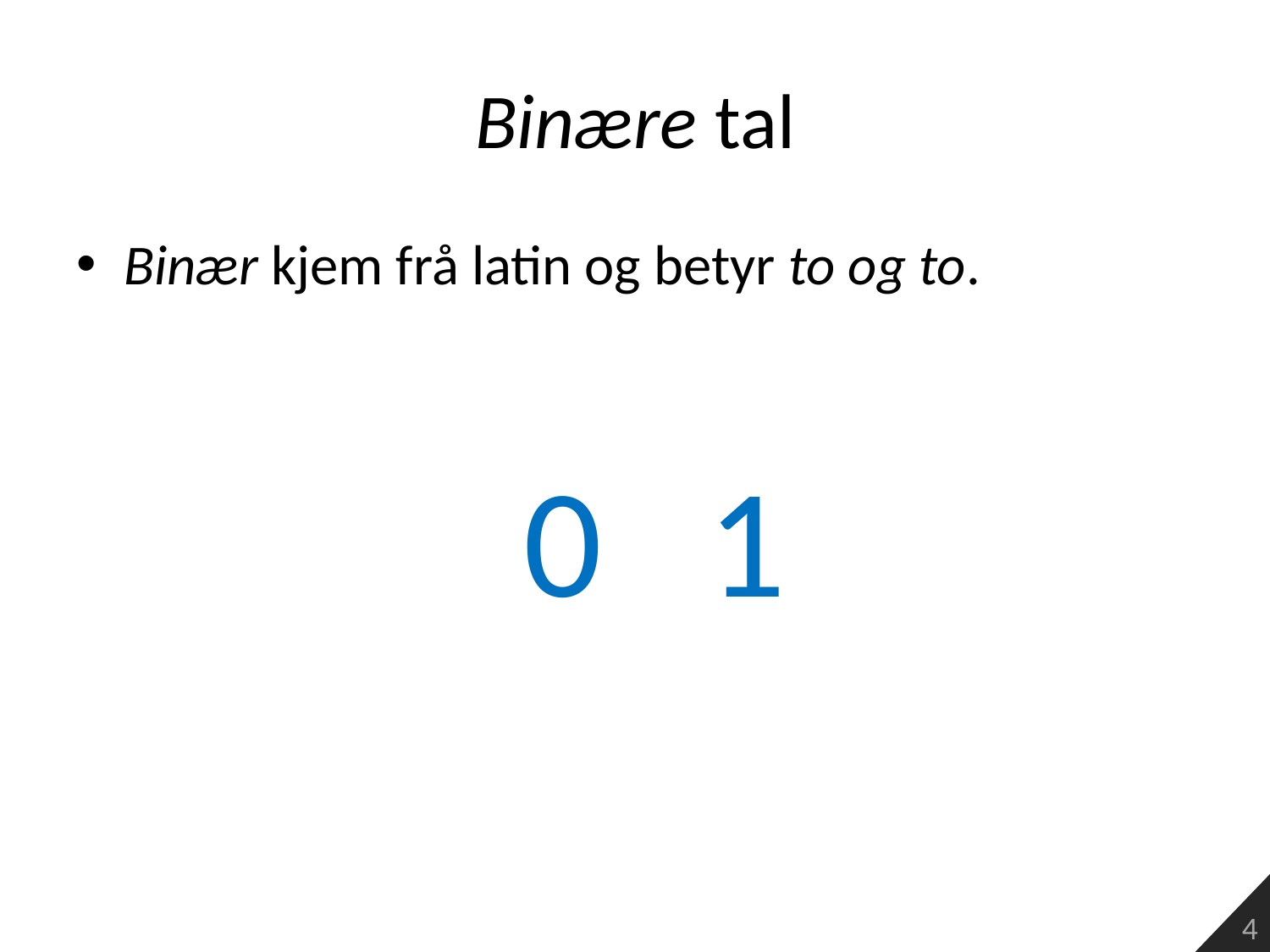

# Binære tal
Binær kjem frå latin og betyr to og to.

0   1